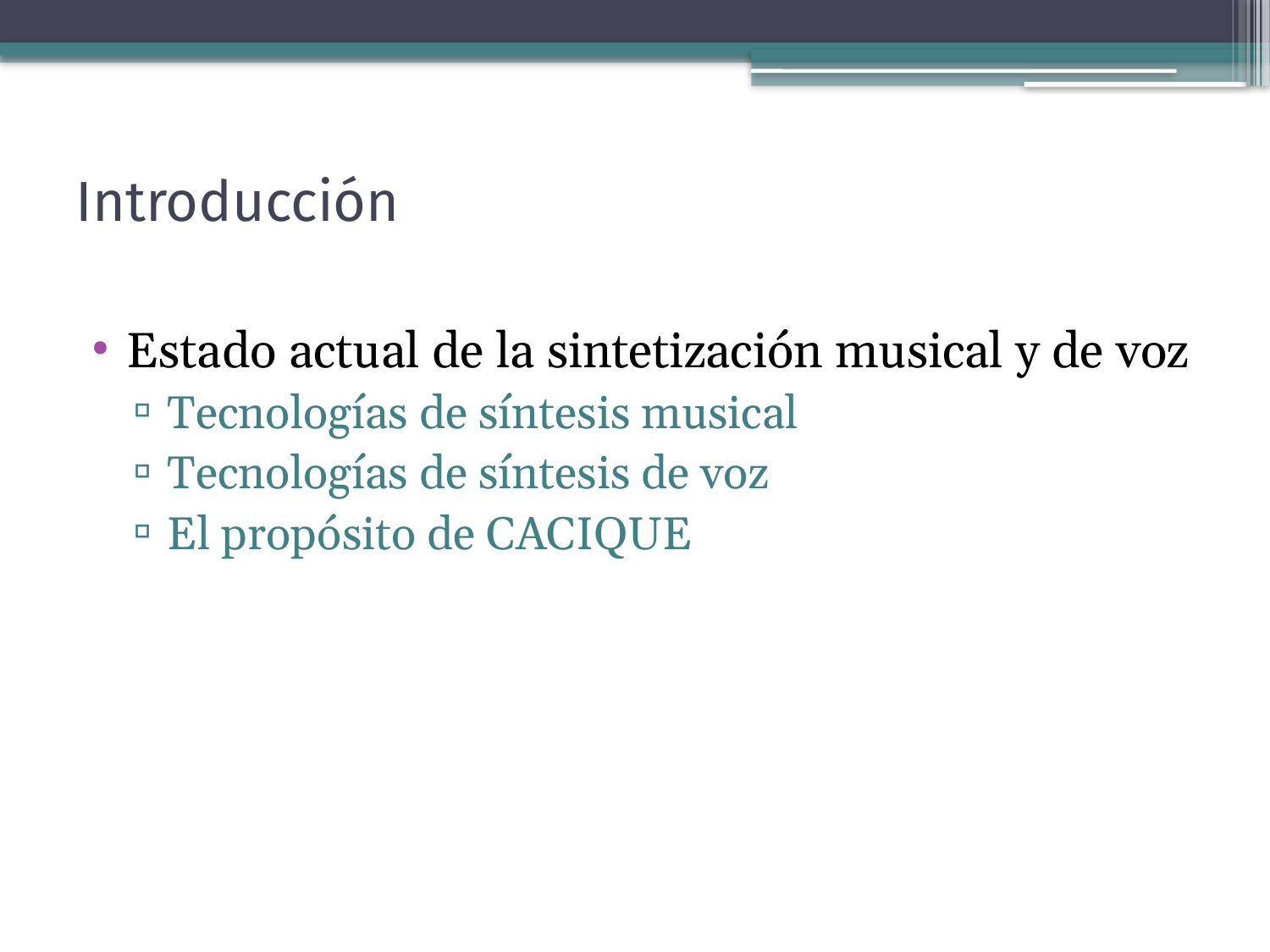

# Introducción
Estado actual de la sintetización musical y de voz
Tecnologías de síntesis musical
Tecnologías de síntesis de voz
El propósito de CACIQUE